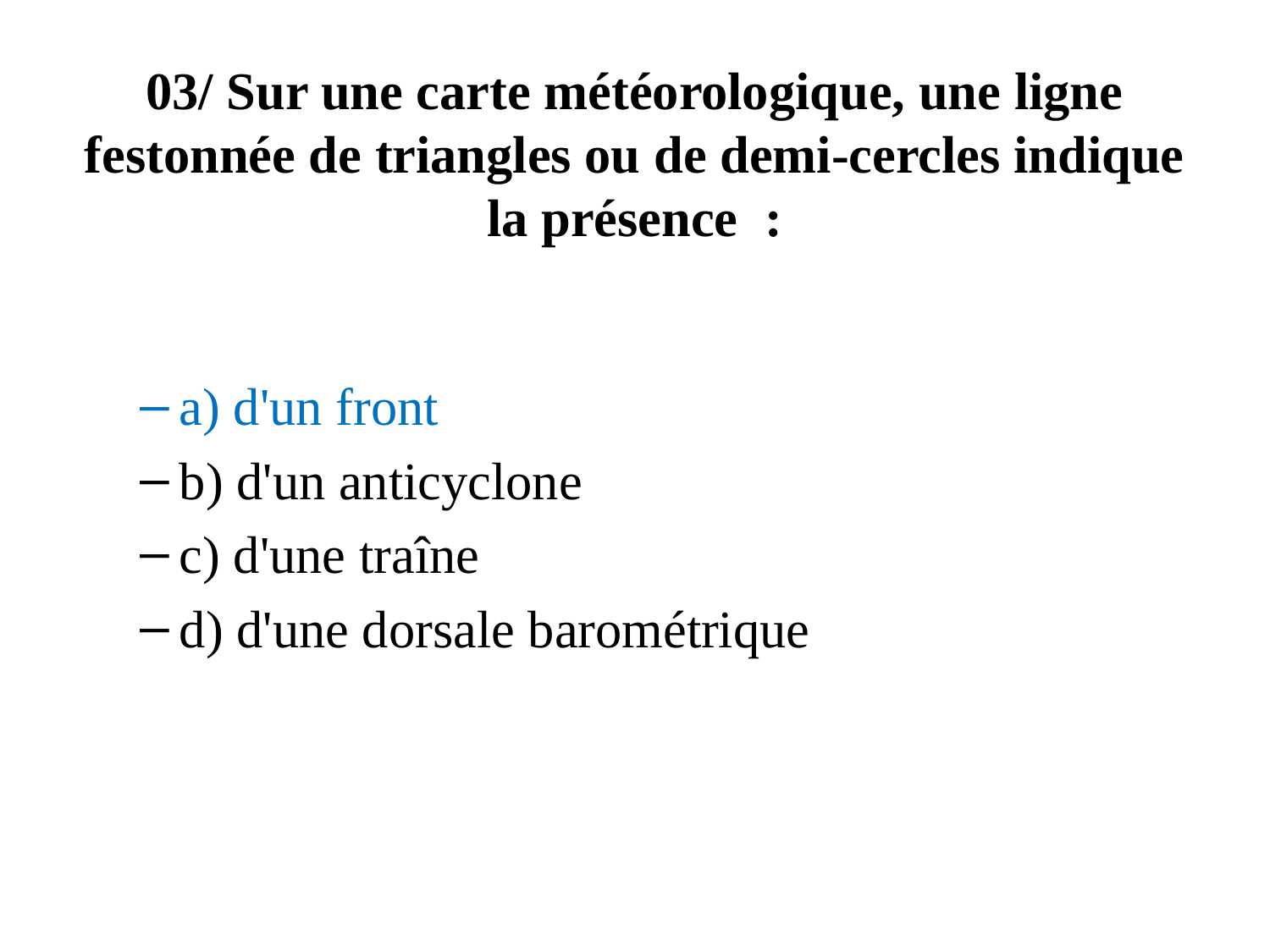

# 03/ Sur une carte météorologique, une ligne festonnée de triangles ou de demi-cercles indique la présence  :
a) d'un front
b) d'un anticyclone
c) d'une traîne
d) d'une dorsale barométrique